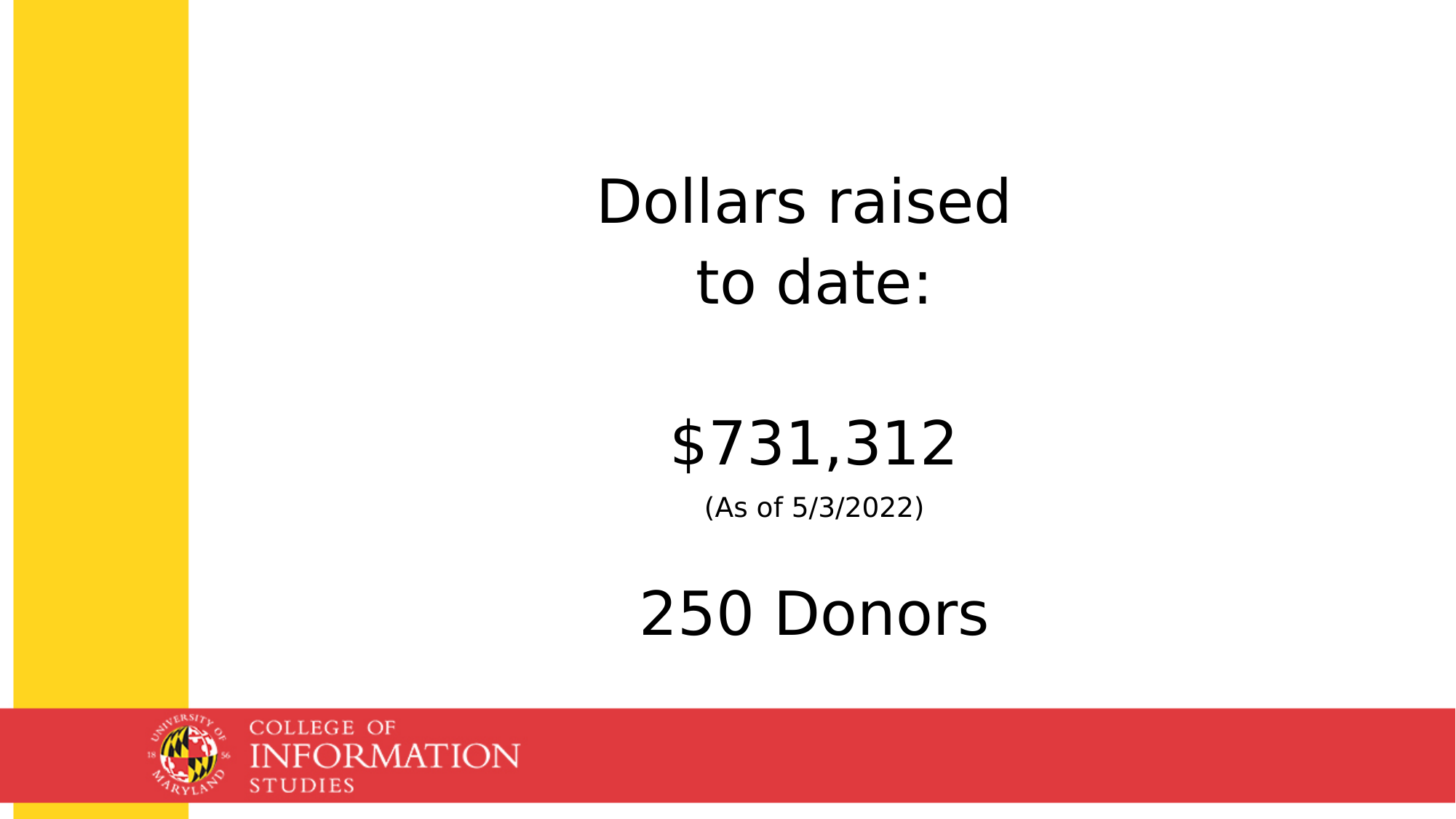

Dollars raised
to date:

$731,312
(As of 5/3/2022)

250 Donors